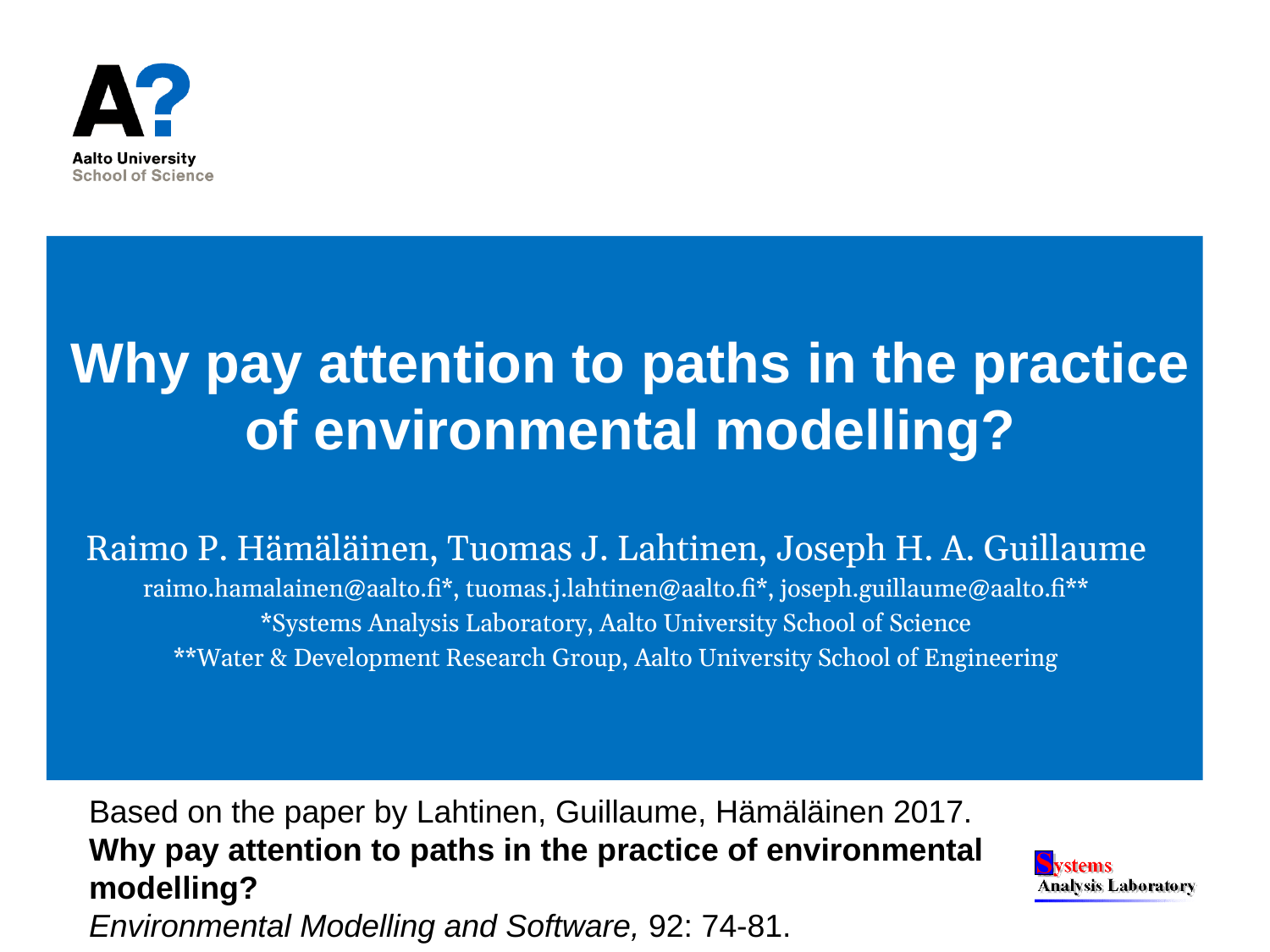

# Why pay attention to paths in the practice of environmental modelling?

Raimo P. Hämäläinen, Tuomas J. Lahtinen, Joseph H. A. Guillaume
raimo.hamalainen@aalto.fi*, tuomas.j.lahtinen@aalto.fi*, joseph.guillaume@aalto.fi**
*Systems Analysis Laboratory, Aalto University School of Science
**Water & Development Research Group, Aalto University School of Engineering

Based on the paper by Lahtinen, Guillaume, Hämäläinen 2017.
Why pay attention to paths in the practice of environmental modelling?
Environmental Modelling and Software, 92: 74-81.
The document can be stored and made available to the public on the open internet pages of Aalto University. All other rights are reserved.